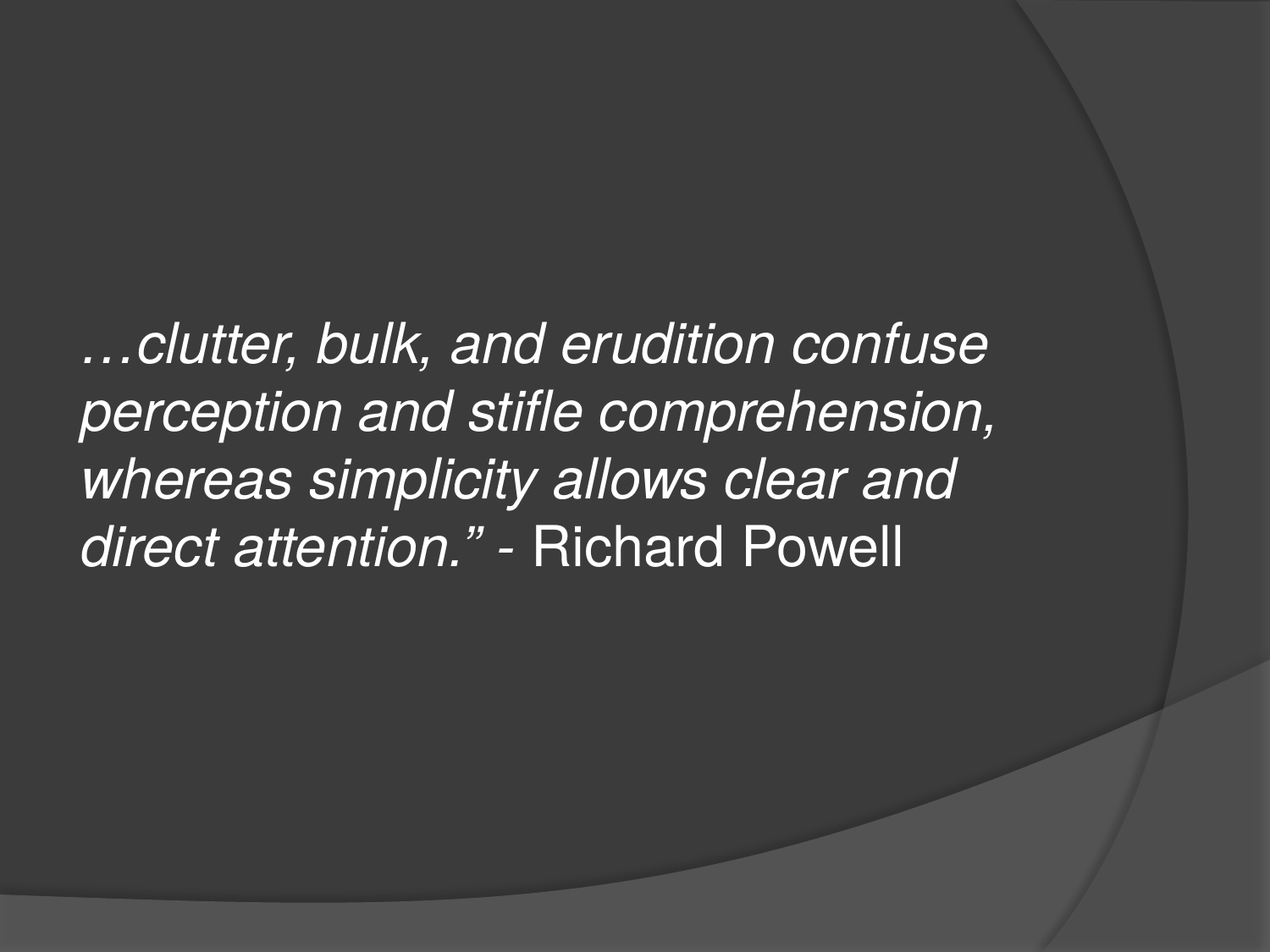

…clutter, bulk, and erudition confuse perception and stifle comprehension, whereas simplicity allows clear and direct attention.” - Richard Powell